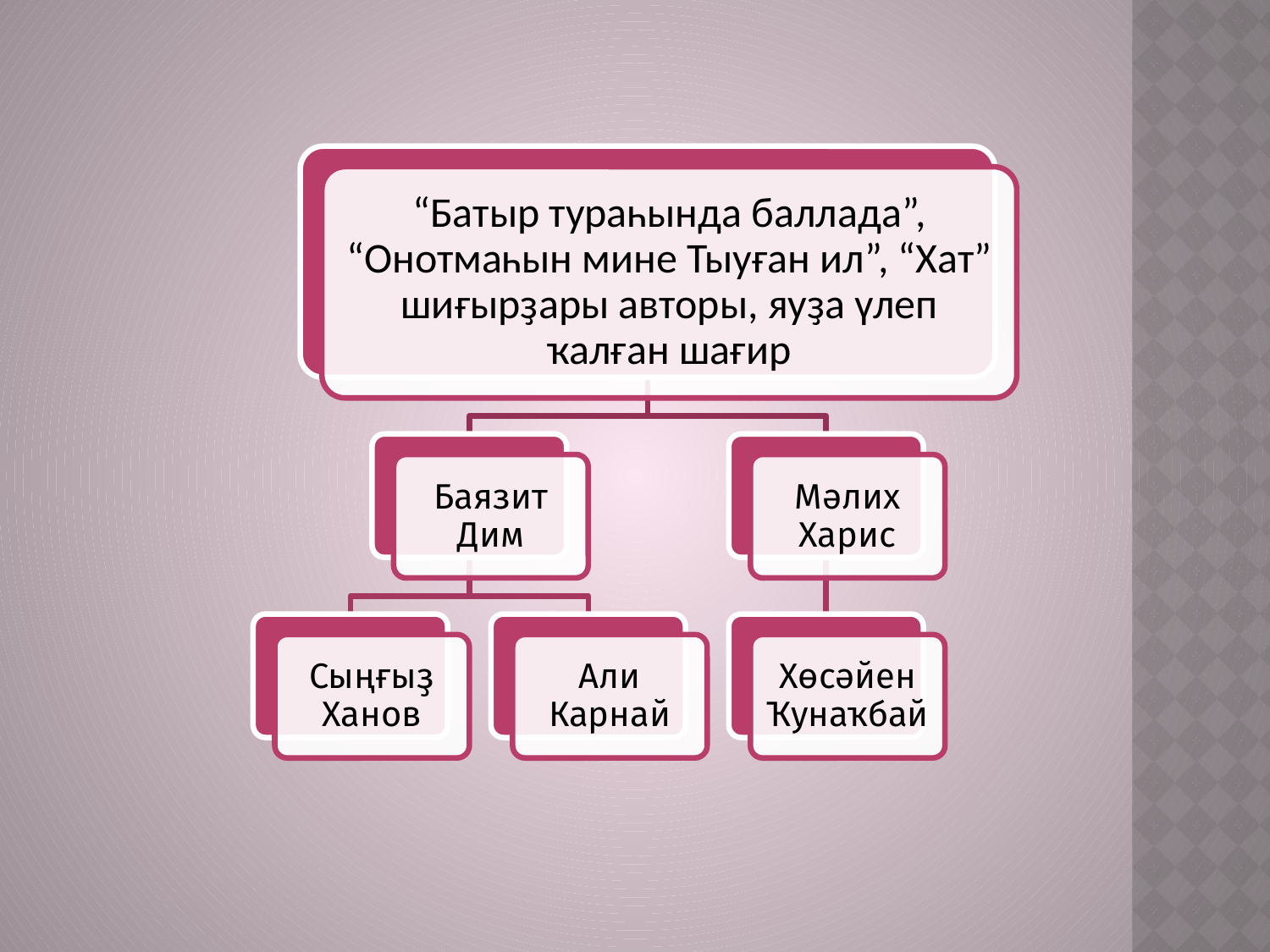

“Батыр тураһында баллада”, “Онотмаһын мине Тыуған ил”, “Хат” шиғырҙары авторы, яуҙа үлеп ҡалған шағир
Баязит Дим
Сыңғыҙ Ханов
Али Карнай
Мәлих Харис
Хөсәйен Ҡунаҡбай